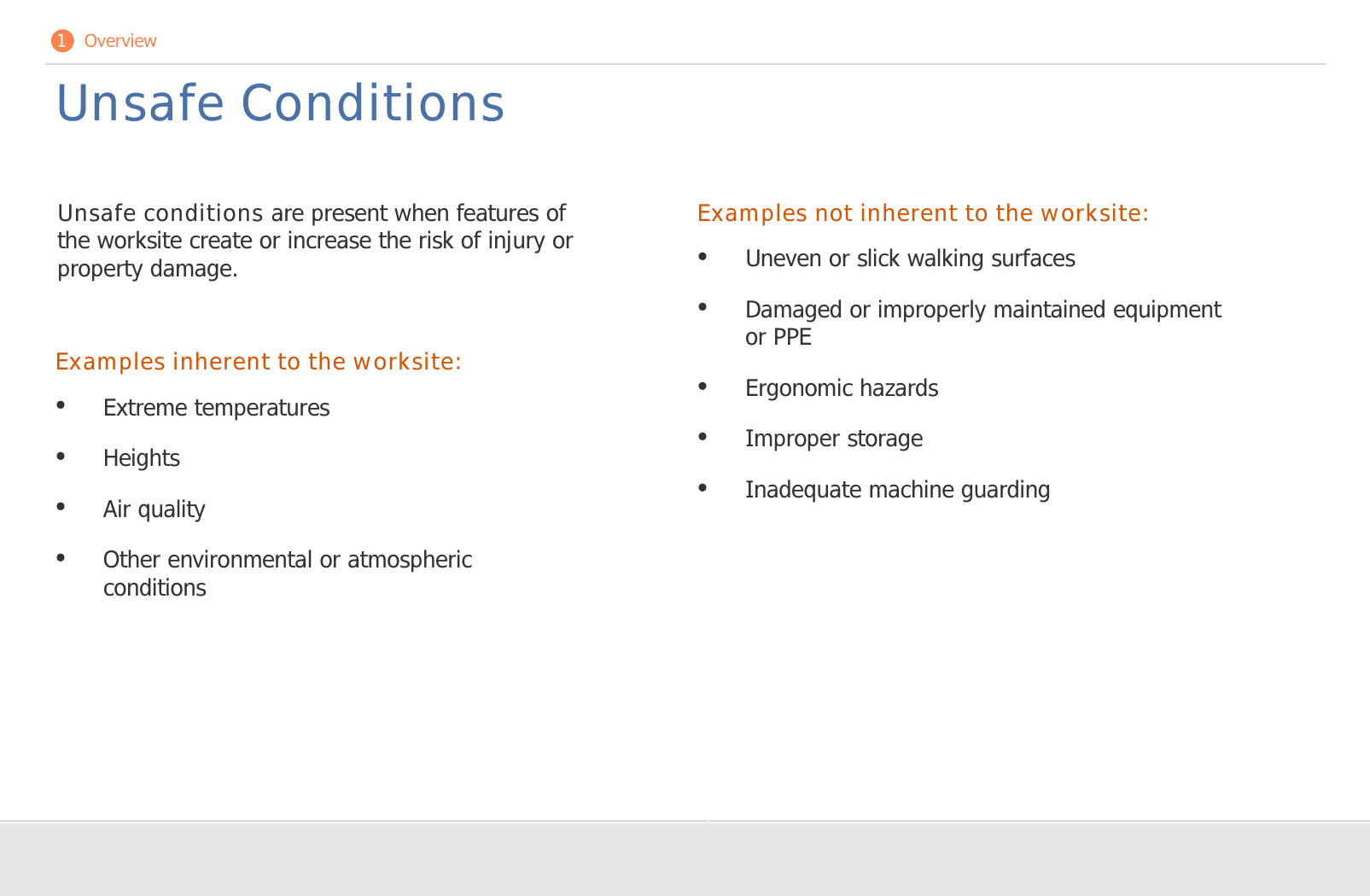

1   Overview

Unsafe Conditions
Unsafe conditions are present when features of the worksite create or increase the risk of injury or property damage.
Examples not inherent to the worksite:
Uneven or slick walking surfaces
Damaged or improperly maintained equipment or PPE
Ergonomic hazards
Improper storage
Inadequate machine guarding

Examples inherent to the worksite:
Extreme temperatures
Heights
Air quality
Other environmental or atmospheric conditions